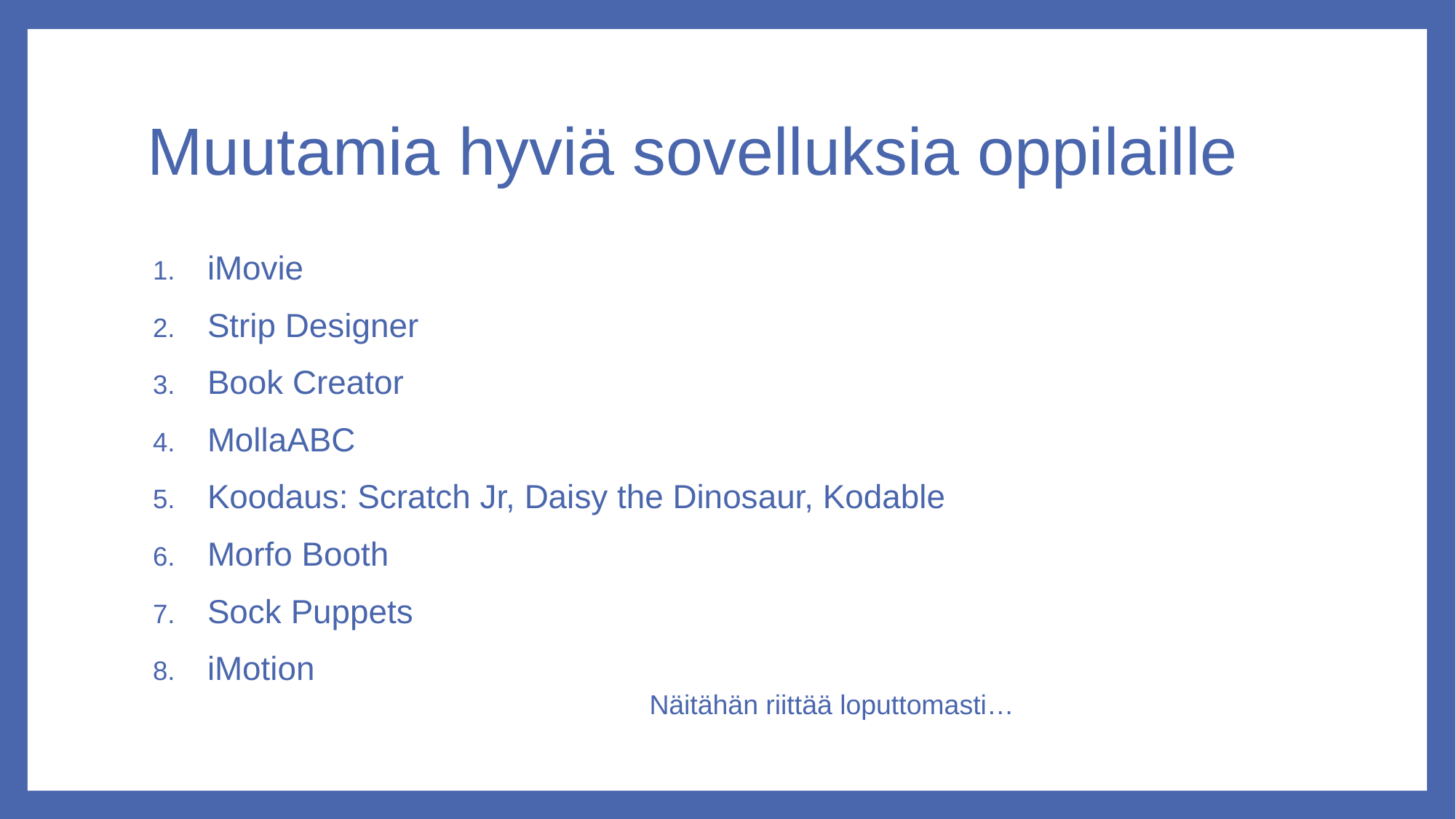

# Muutamia hyviä sovelluksia oppilaille
iMovie
Strip Designer
Book Creator
MollaABC
Koodaus: Scratch Jr, Daisy the Dinosaur, Kodable
Morfo Booth
Sock Puppets
iMotion
				Näitähän riittää loputtomasti…